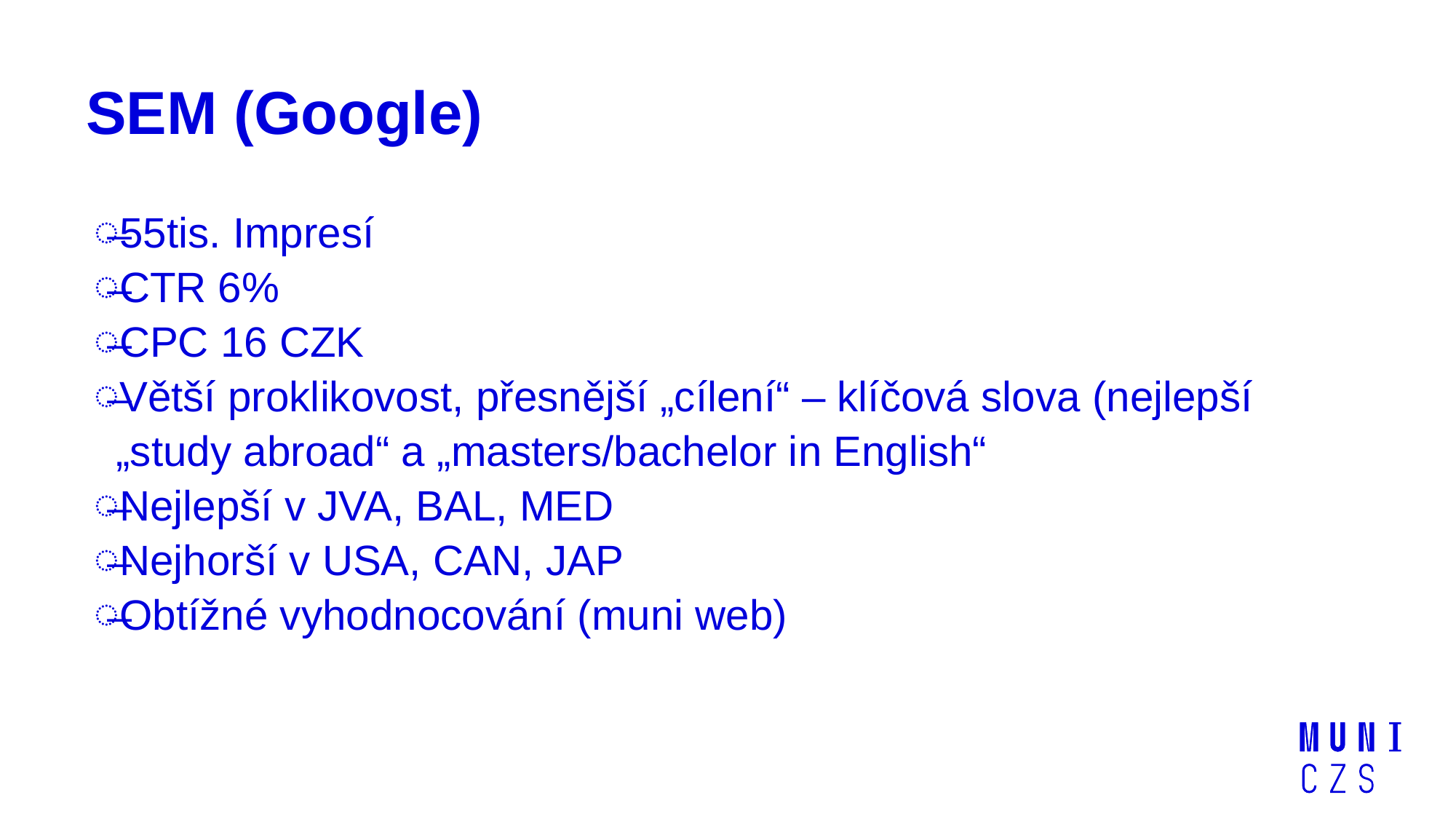

# SEM (Google)
55tis. Impresí
CTR 6%
CPC 16 CZK
Větší proklikovost, přesnější „cílení“ – klíčová slova (nejlepší „study abroad“ a „masters/bachelor in English“
Nejlepší v JVA, BAL, MED
Nejhorší v USA, CAN, JAP
Obtížné vyhodnocování (muni web)